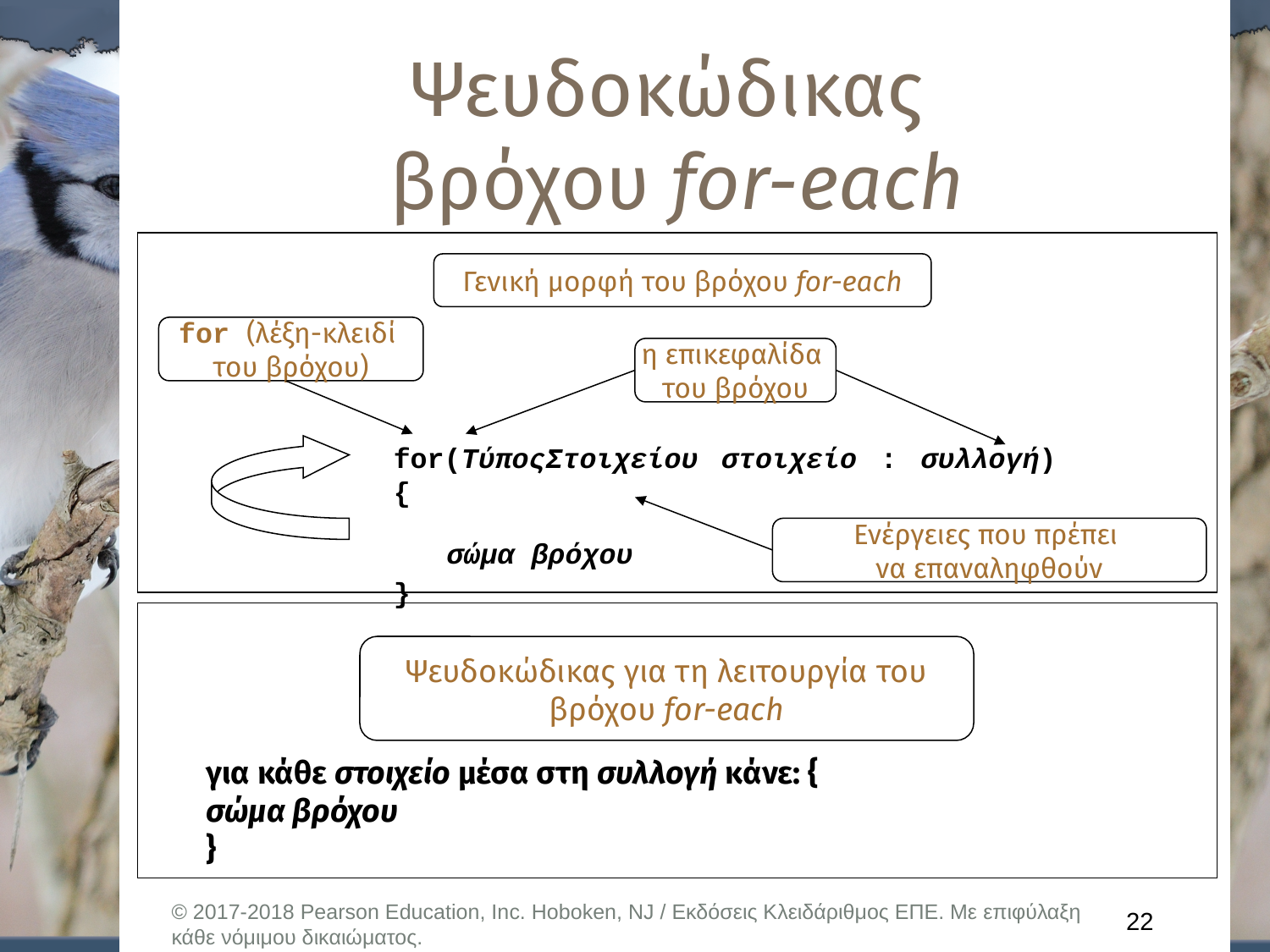

# Ψευδοκώδικας βρόχου for-each

Γενική μορφή του βρόχου for-each
for (λέξη-κλειδί
του βρόχου)
η επικεφαλίδα
του βρόχου

for(ΤύποςΣτοιχείου στοιχείο : συλλογή) {
    σώμα βρόχου
}

Ενέργειες που πρέπει
να επαναληφθούν

Ψευδοκώδικας για τη λειτουργία του βρόχου for-each
για κάθε στοιχείο μέσα στη συλλογή κάνε: {
σώμα βρόχου
}
© 2017-2018 Pearson Education, Inc. Hoboken, NJ / Εκδόσεις Κλειδάριθμος ΕΠΕ. Με επιφύλαξη κάθε νόμιμου δικαιώματος.